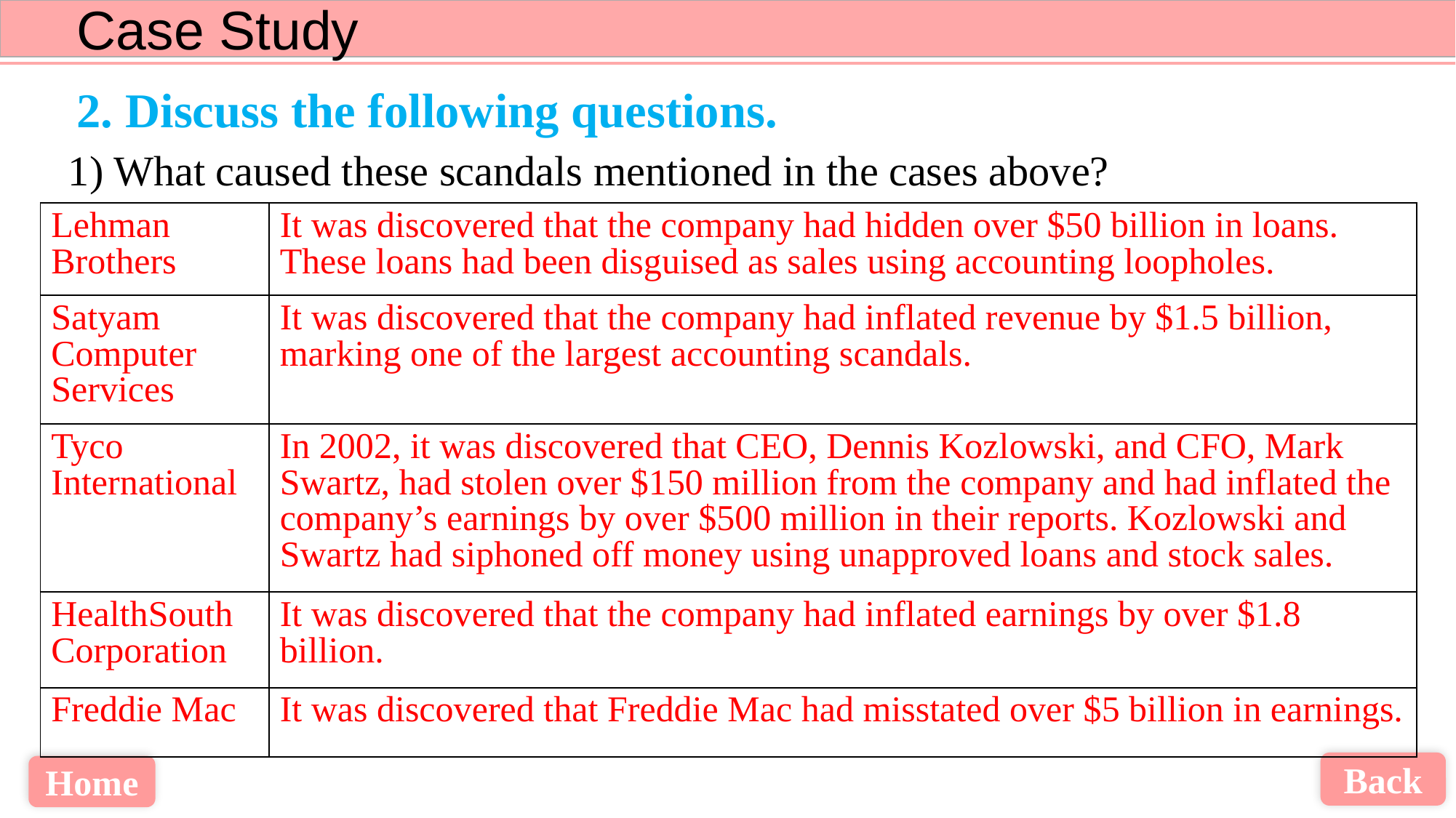

2. Discuss the following questions.
1) What caused these scandals mentioned in the cases above?
| Lehman Brothers | It was discovered that the company had hidden over $50 billion in loans. These loans had been disguised as sales using accounting loopholes. |
| --- | --- |
| Satyam Computer Services | It was discovered that the company had inflated revenue by $1.5 billion, marking one of the largest accounting scandals. |
| Tyco International | In 2002, it was discovered that CEO, Dennis Kozlowski, and CFO, Mark Swartz, had stolen over $150 million from the company and had inflated the company’s earnings by over $500 million in their reports. Kozlowski and Swartz had siphoned off money using unapproved loans and stock sales. |
| HealthSouth Corporation | It was discovered that the company had inflated earnings by over $1.8 billion. |
| Freddie Mac | It was discovered that Freddie Mac had misstated over $5 billion in earnings. |
Back